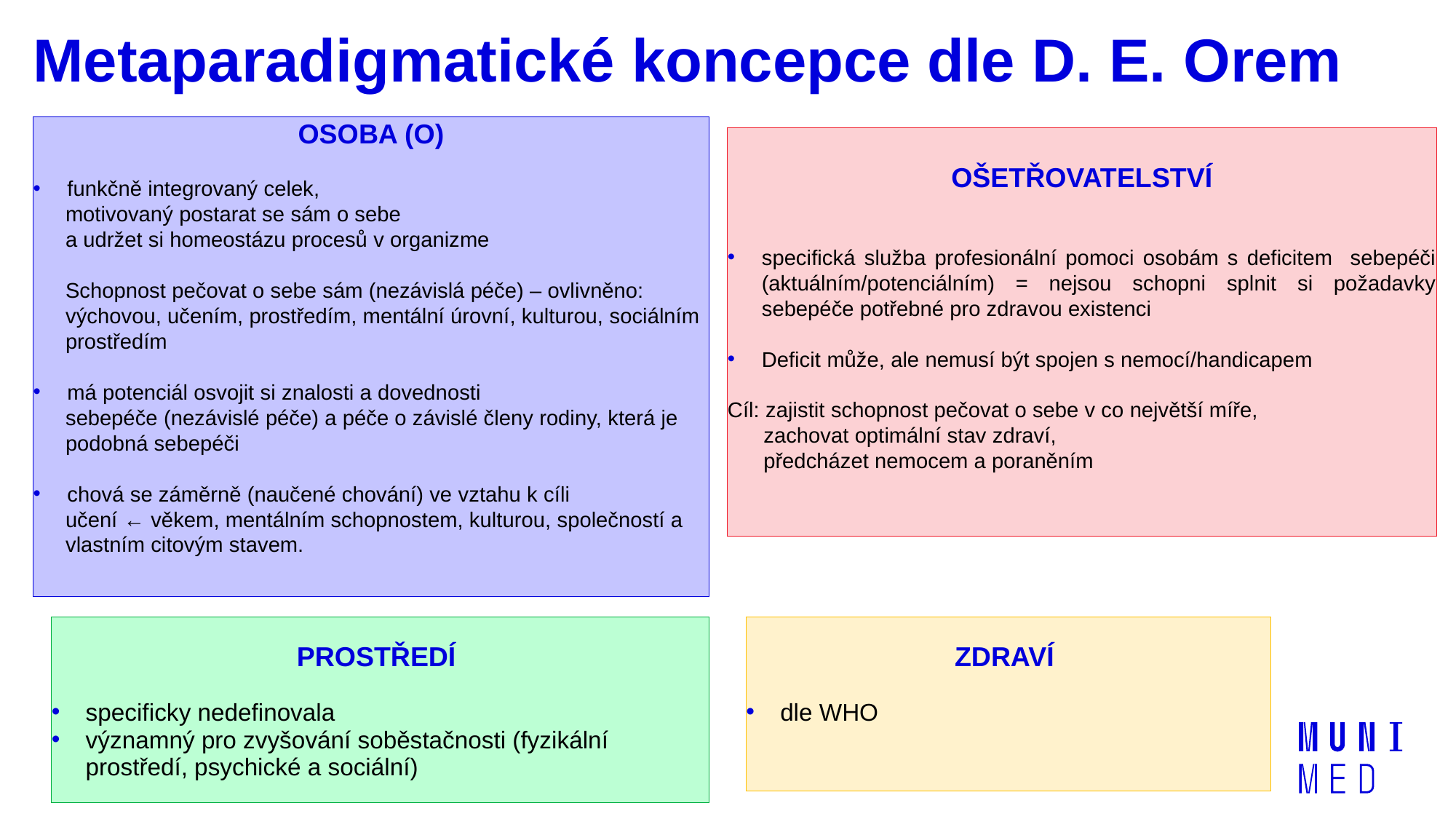

Metaparadigmatické koncepce dle D. E. Orem
OSOBA (O)

funkčně integrovaný celek,
motivovaný postarat se sám o sebe
a udržet si homeostázu procesů v organizme

Schopnost pečovat o sebe sám (nezávislá péče) – ovlivněno: výchovou, učením, prostředím, mentální úrovní, kulturou, sociálním prostředím

má potenciál osvojit si znalosti a dovednosti
sebepéče (nezávislé péče) a péče o závislé členy rodiny, která je podobná sebepéči

chová se záměrně (naučené chování) ve vztahu k cíli
učení ← věkem, mentálním schopnostem, kulturou, společností a vlastním citovým stavem.

OŠETŘOVATELSTVÍ

specifická služba profesionální pomoci osobám s deficitem  sebepéči (aktuálním/potenciálním) = nejsou schopni splnit si požadavky sebepéče potřebné pro zdravou existenci

Deficit může, ale nemusí být spojen s nemocí/handicapem

Cíl: zajistit schopnost pečovat o sebe v co největší míře,
      zachovat optimální stav zdraví,
      předcházet nemocem a poraněním

PROSTŘEDÍ

specificky nedefinovala
významný pro zvyšování soběstačnosti (fyzikální prostředí, psychické a sociální)

ZDRAVÍ

dle WHO